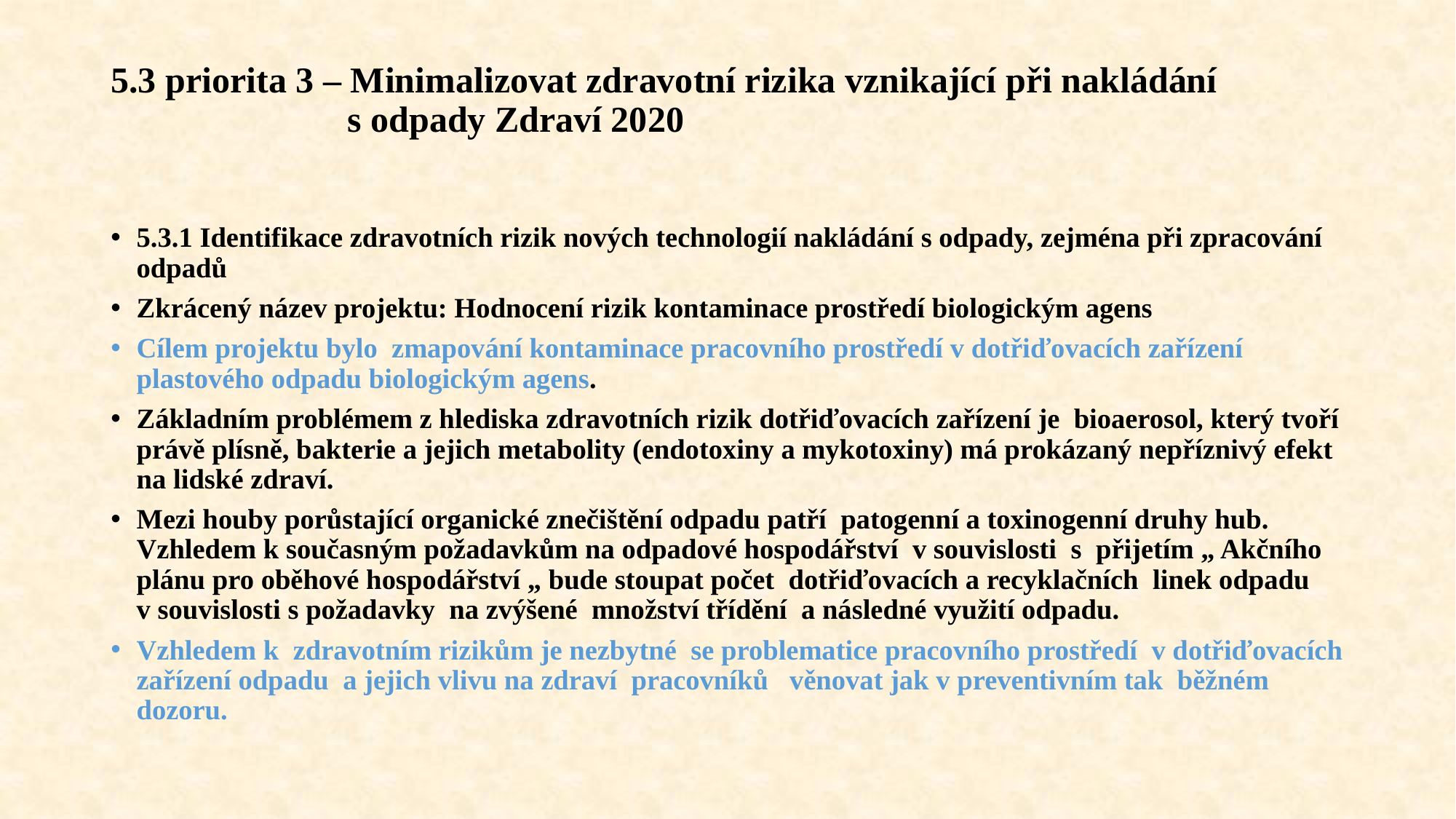

# 5.3 priorita 3 – Minimalizovat zdravotní rizika vznikající při nakládání s odpady Zdraví 2020
5.3.1 Identifikace zdravotních rizik nových technologií nakládání s odpady, zejména při zpracování odpadů
Zkrácený název projektu: Hodnocení rizik kontaminace prostředí biologickým agens
Cílem projektu bylo  zmapování kontaminace pracovního prostředí v dotřiďovacích zařízení plastového odpadu biologickým agens.
Základním problémem z hlediska zdravotních rizik dotřiďovacích zařízení je  bioaerosol, který tvoří právě plísně, bakterie a jejich metabolity (endotoxiny a mykotoxiny) má prokázaný nepříznivý efekt na lidské zdraví.
Mezi houby porůstající organické znečištění odpadu patří  patogenní a toxinogenní druhy hub. Vzhledem k současným požadavkům na odpadové hospodářství  v souvislosti  s  přijetím „ Akčního plánu pro oběhové hospodářství „ bude stoupat počet  dotřiďovacích a recyklačních  linek odpadu  v souvislosti s požadavky  na zvýšené  množství třídění  a následné využití odpadu.
Vzhledem k  zdravotním rizikům je nezbytné  se problematice pracovního prostředí  v dotřiďovacích zařízení odpadu  a jejich vlivu na zdraví  pracovníků   věnovat jak v preventivním tak  běžném dozoru.